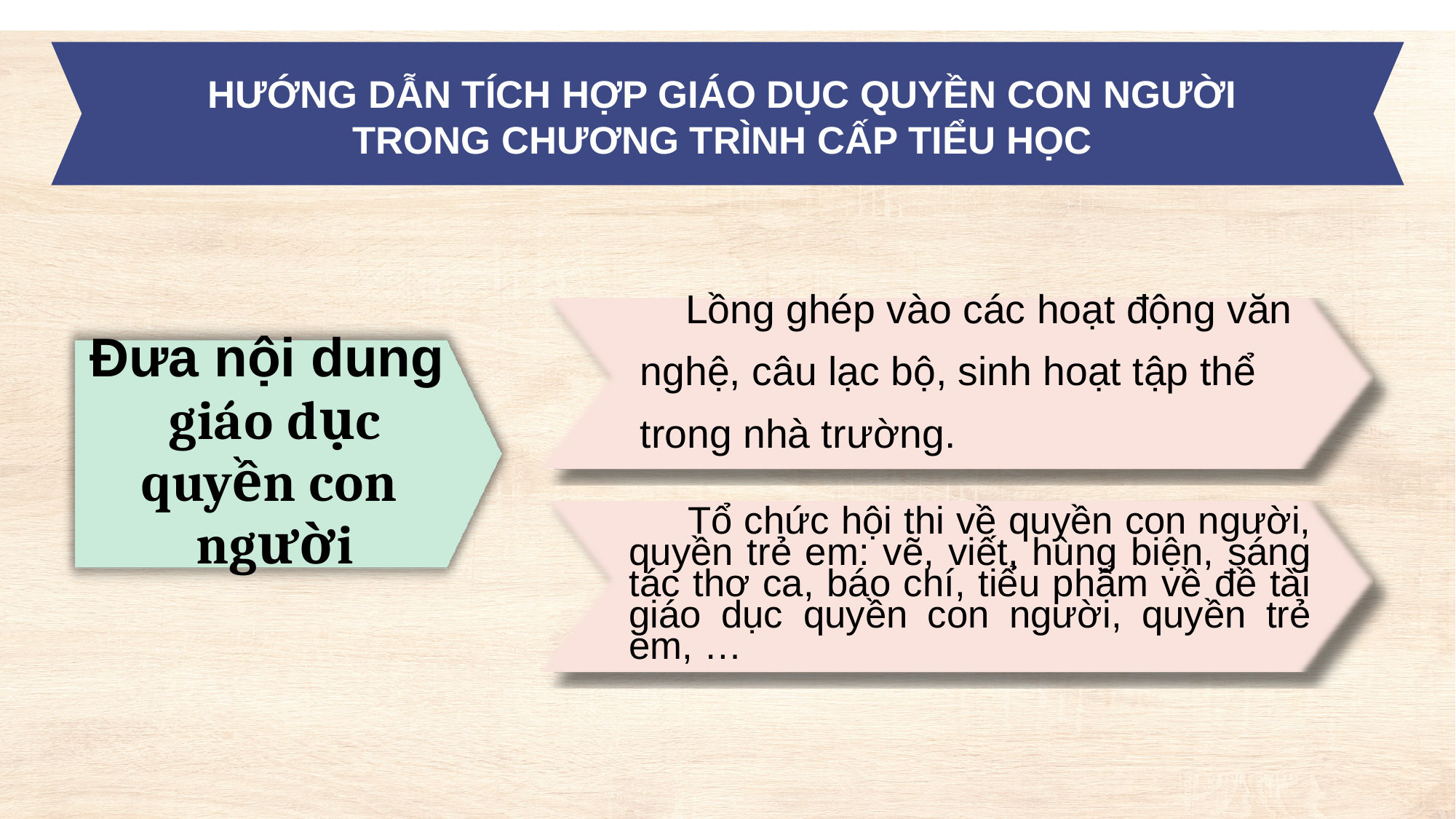

HƯỚNG DẪN TÍCH HỢP GIÁO DỤC QUYỀN CON NGƯỜI
TRONG CHƯƠNG TRÌNH CẤP TIỂU HỌC

     Lồng ghép vào các hoạt động văn

 nghệ, câu lạc bộ, sinh hoạt tập thể

 trong nhà trường.
Đưa nội dung

giáo dục

quyền con

người

     Tổ chức hội thi về quyền con người, quyền trẻ em: vẽ, viết, hùng biện, sáng tác thơ ca, báo chí, tiểu phẩm về đề tài giáo dục quyền con người, quyền trẻ em, …